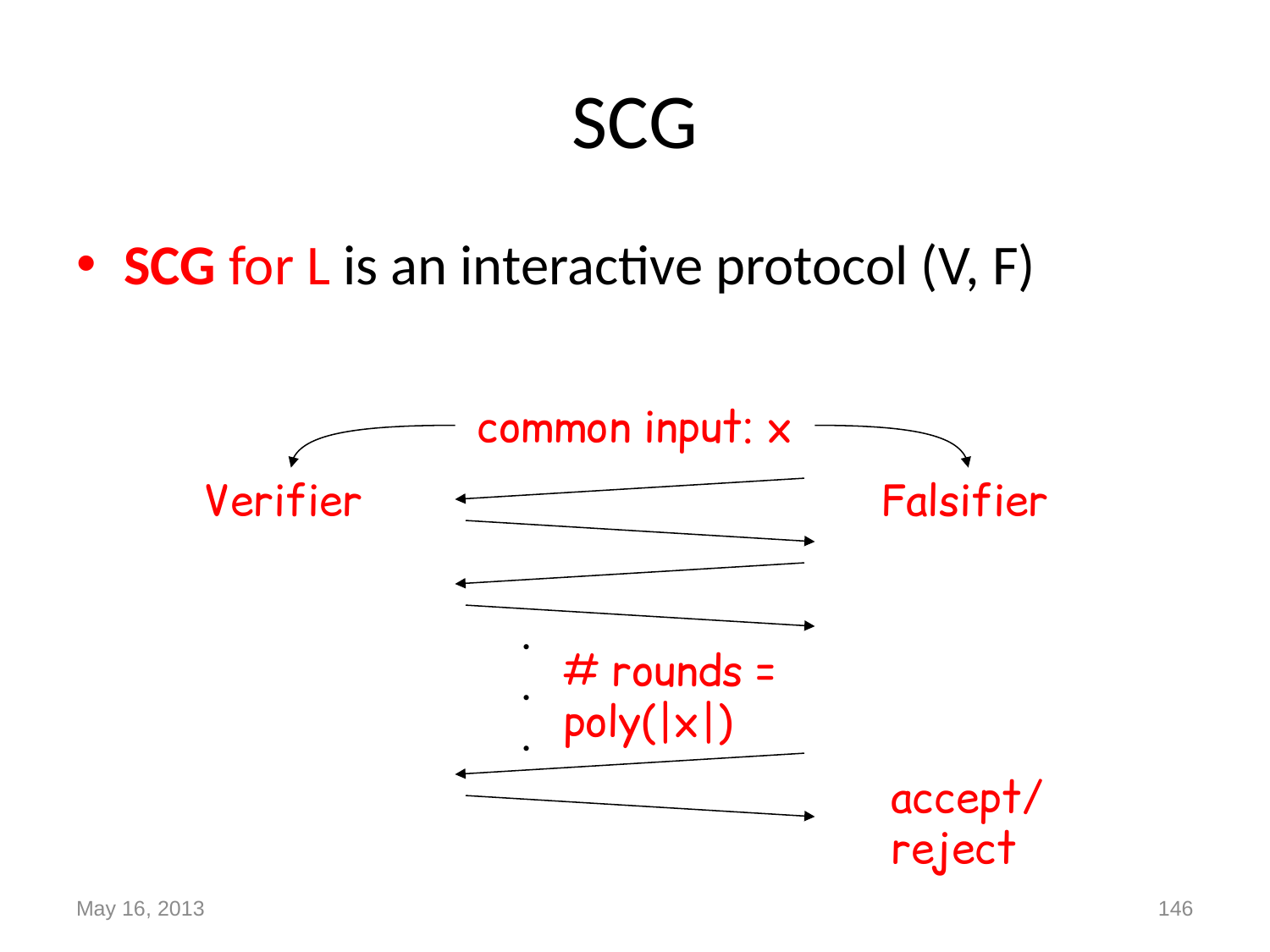

# SCG
SCG for L is an interactive protocol (V, F)

common input: x
Verifier
Falsifier

. . .

# rounds = poly(|x|)

accept/reject

May 16, 2013
146